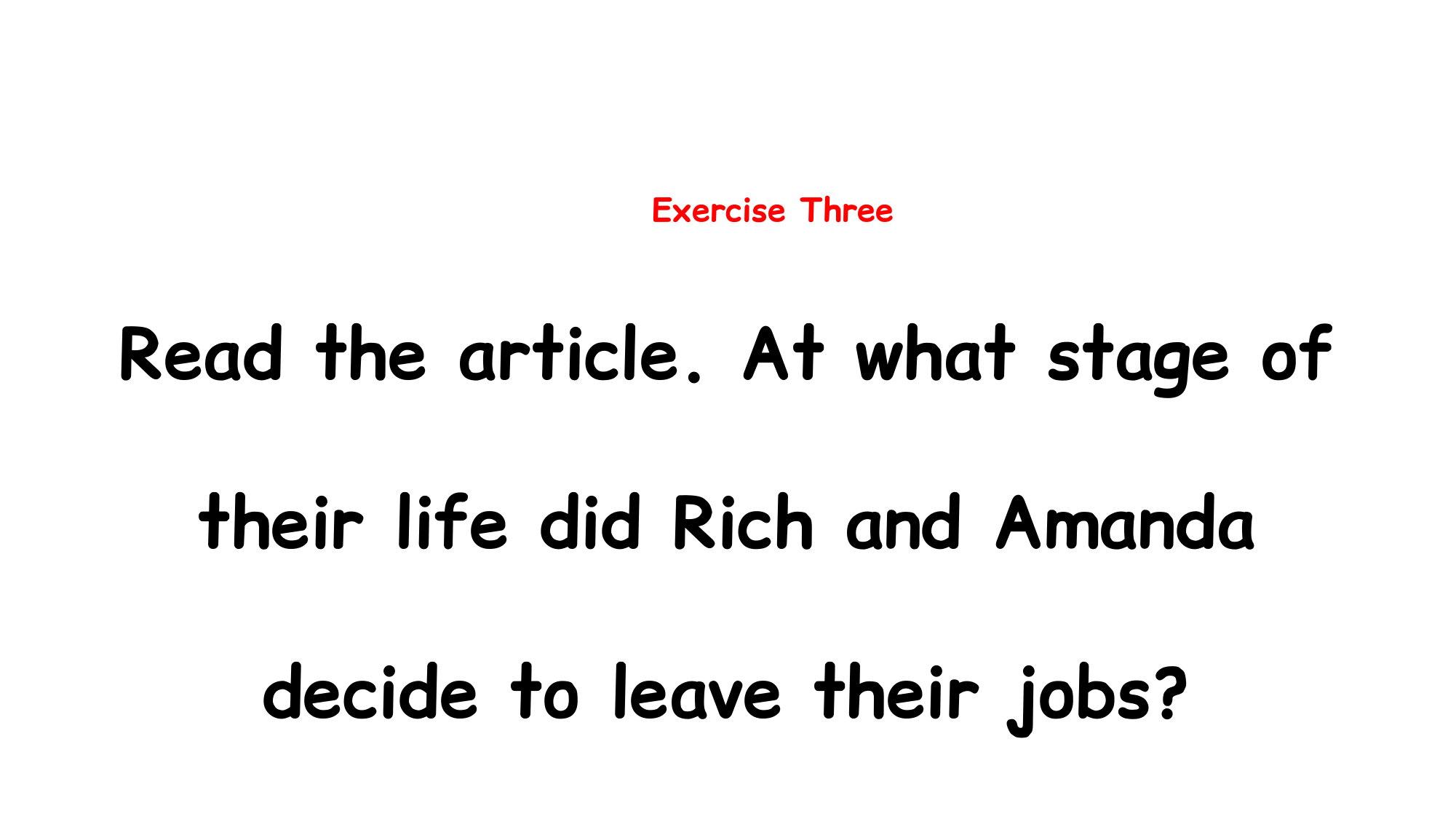

# Exercise Three
Read the article. At what stage of their life did Rich and Amanda decide to leave their jobs?